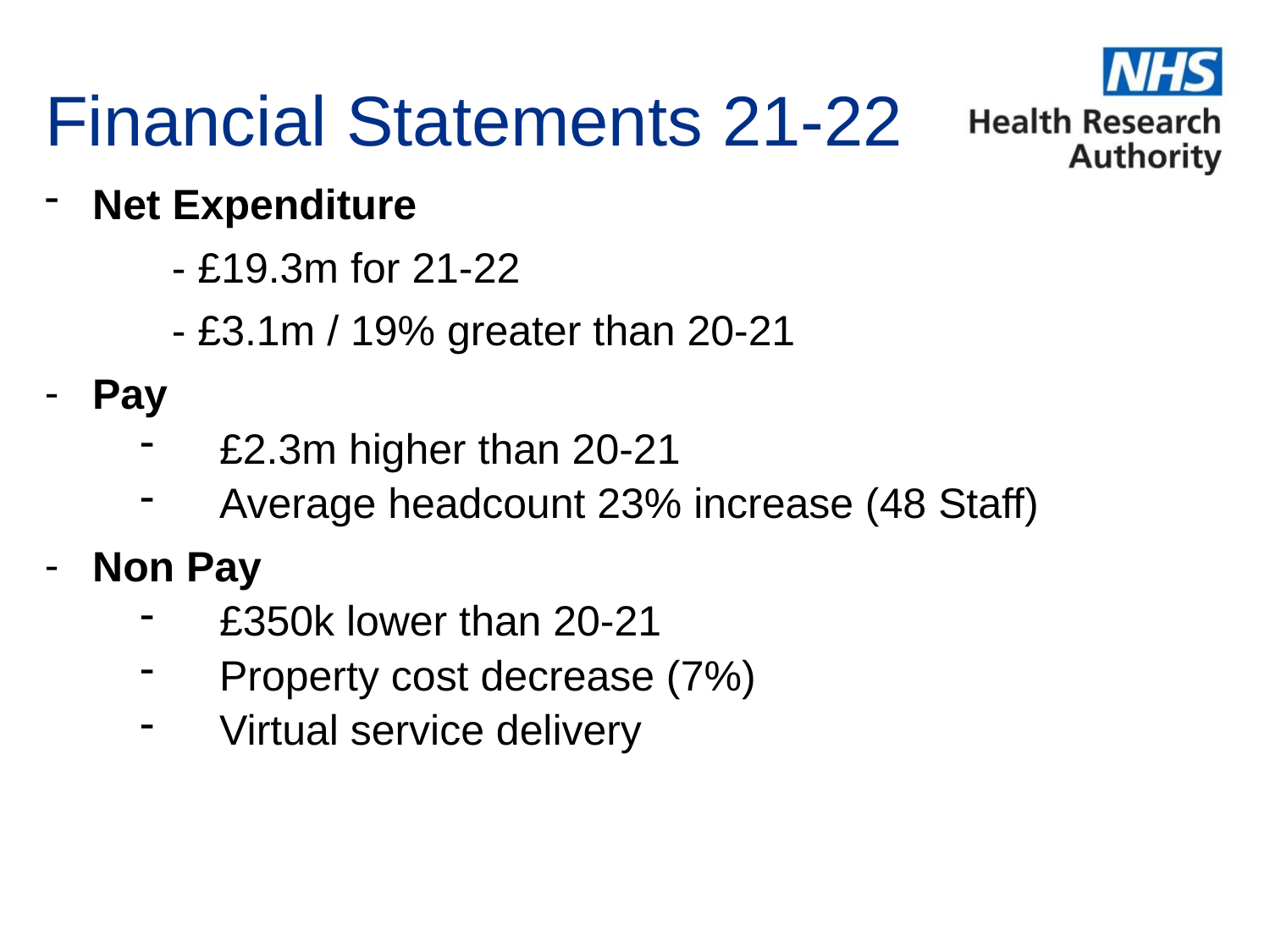

Financial Statements 21-22
Net Expenditure
	- £19.3m for 21-22
	- £3.1m / 19% greater than 20-21
Pay
£2.3m higher than 20-21
Average headcount 23% increase (48 Staff)
Non Pay
£350k lower than 20-21
Property cost decrease (7%)
Virtual service delivery